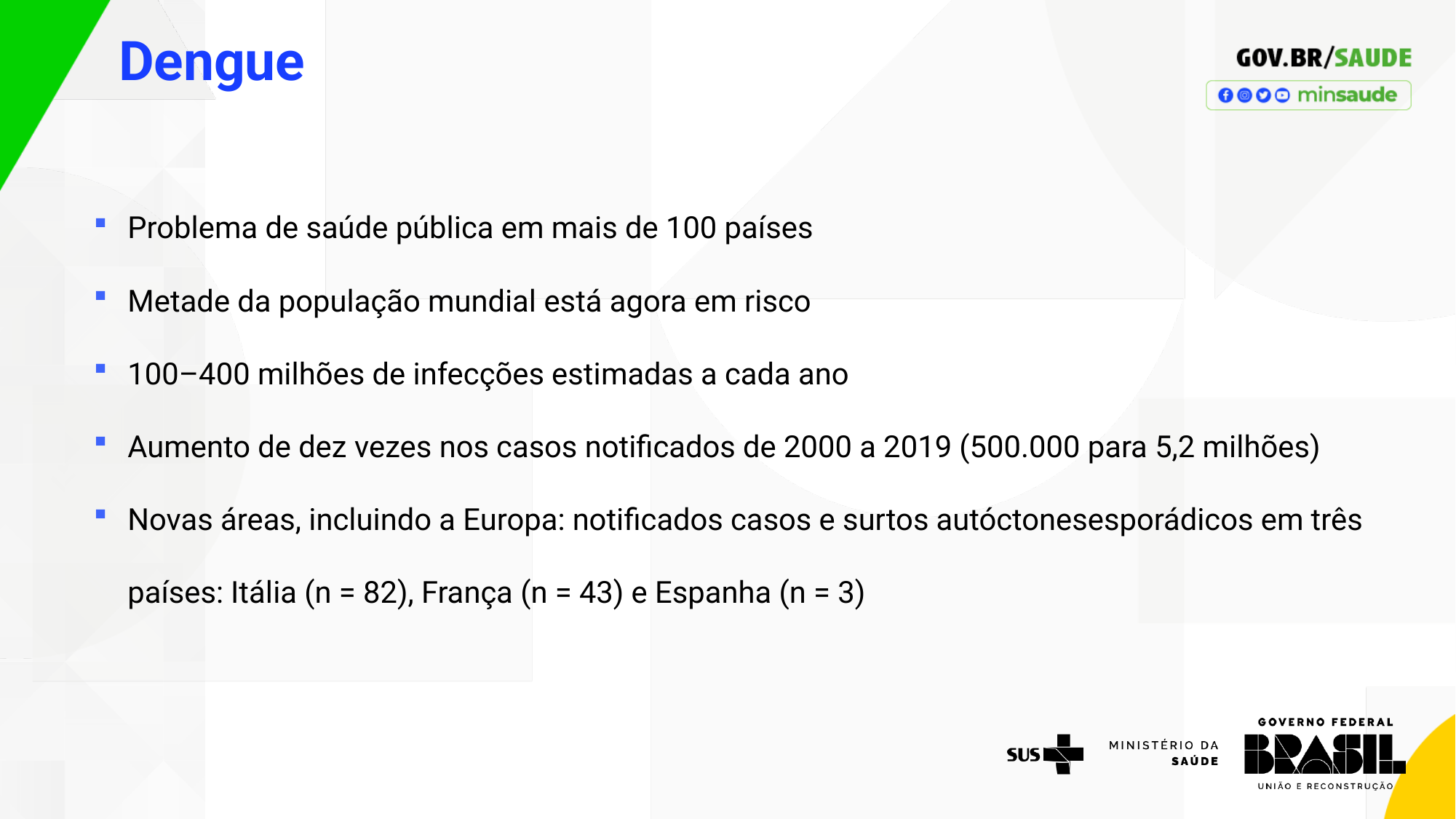

2
Dengue
Problema de saúde pública em mais de 100 países
Metade da população mundial está agora em risco
100–400 milhões de infecções estimadas a cada ano
Aumento de dez vezes nos casos notificados de 2000 a 2019 (500.000 para 5,2 milhões)
Novas áreas, incluindo a Europa: notificados casos e surtos autóctonesesporádicos em três países: Itália (n = 82), França (n = 43) e Espanha (n = 3)